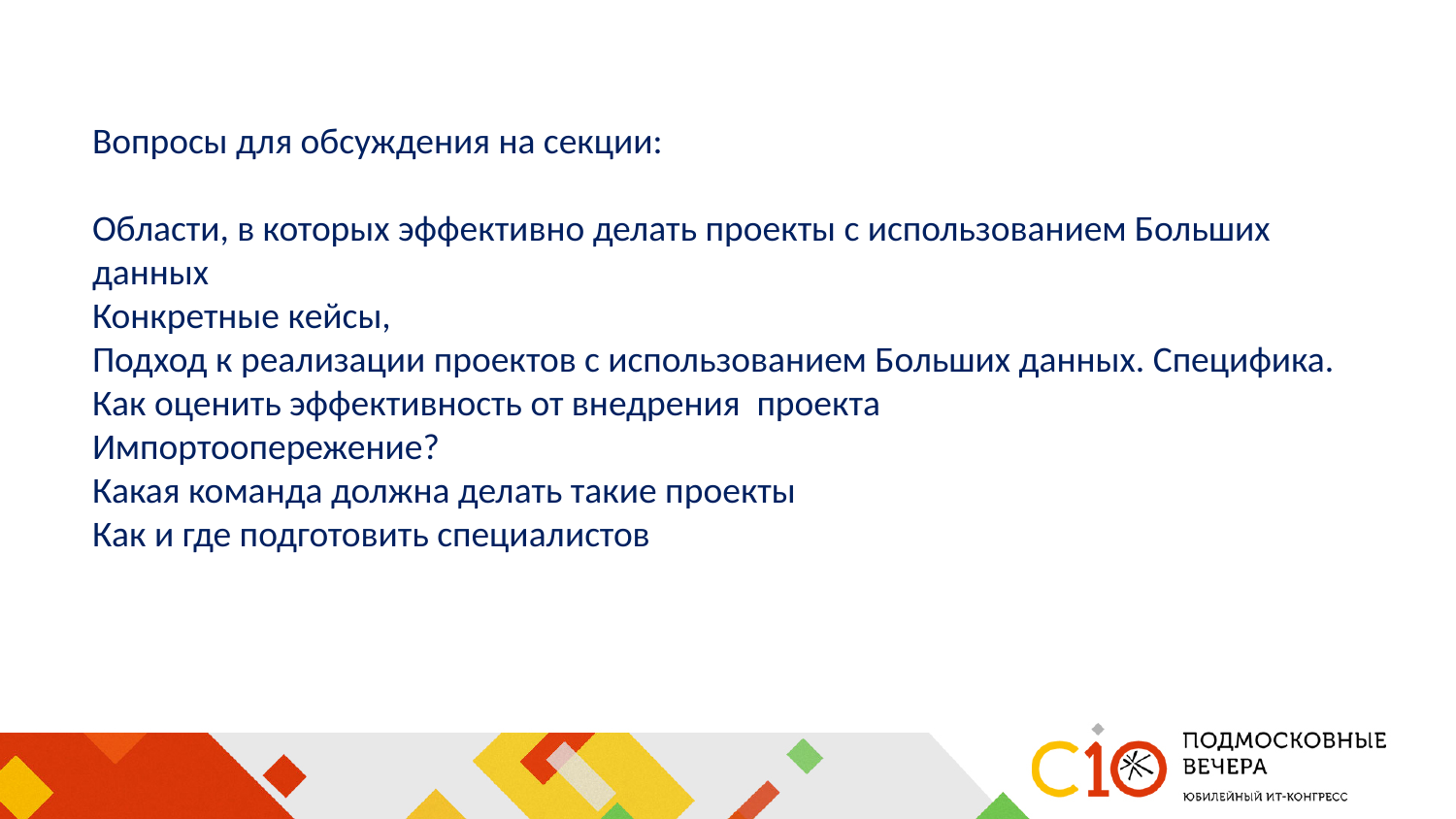

Вопросы для обсуждения на секции:

Области, в которых эффективно делать проекты с использованием Больших данных
Конкретные кейсы,
Подход к реализации проектов с использованием Больших данных. Специфика.
Как оценить эффективность от внедрения  проекта
Импортоопережение?
Какая команда должна делать такие проекты
Как и где подготовить специалистов